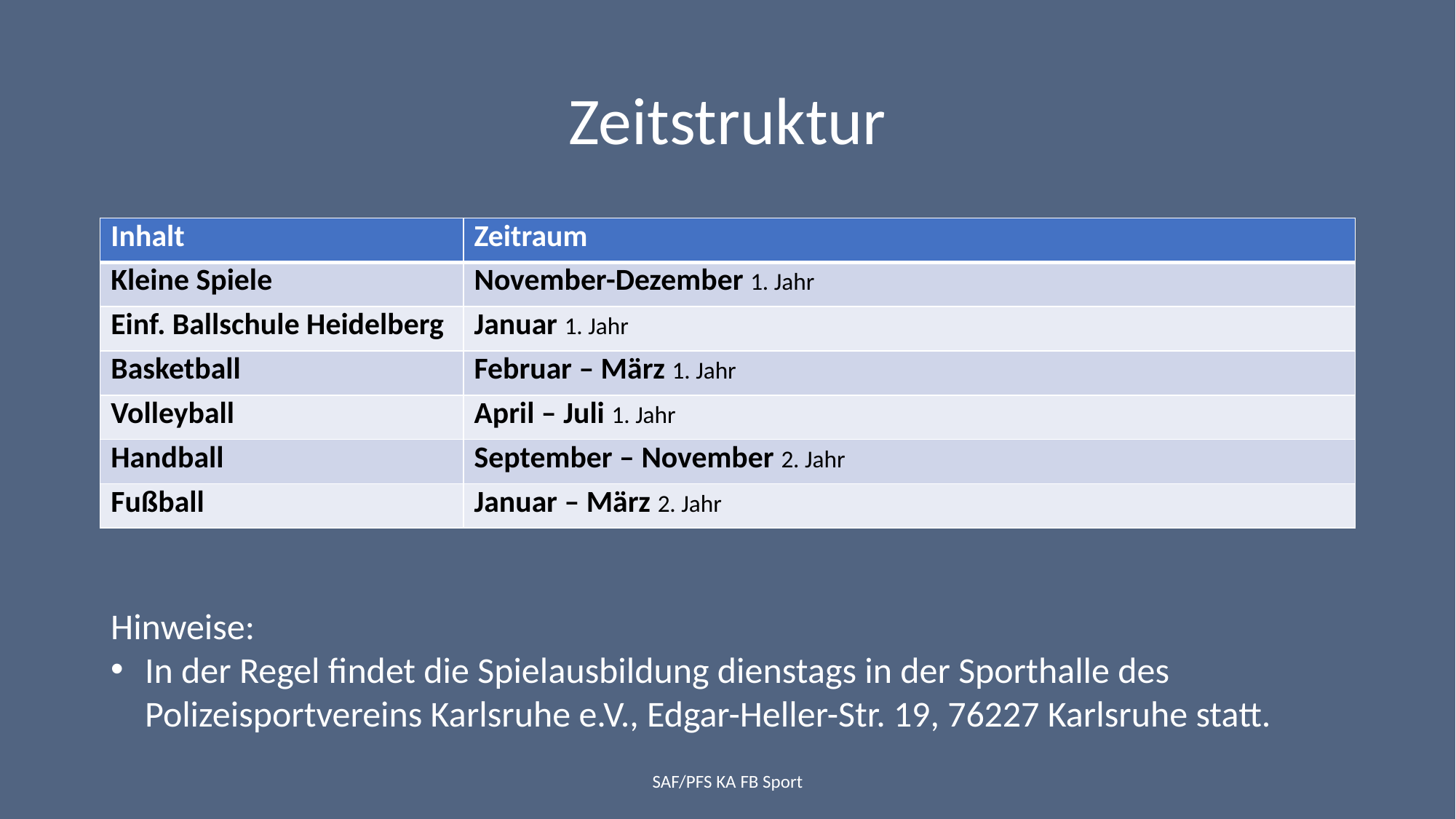

# Zeitstruktur
| Inhalt | Zeitraum |
| --- | --- |
| Kleine Spiele | November-Dezember 1. Jahr |
| Einf. Ballschule Heidelberg | Januar 1. Jahr |
| Basketball | Februar – März 1. Jahr |
| Volleyball | April – Juli 1. Jahr |
| Handball | September – November 2. Jahr |
| Fußball | Januar – März 2. Jahr |
Hinweise:
In der Regel findet die Spielausbildung dienstags in der Sporthalle des Polizeisportvereins Karlsruhe e.V., Edgar-Heller-Str. 19, 76227 Karlsruhe statt.
SAF/PFS KA FB Sport